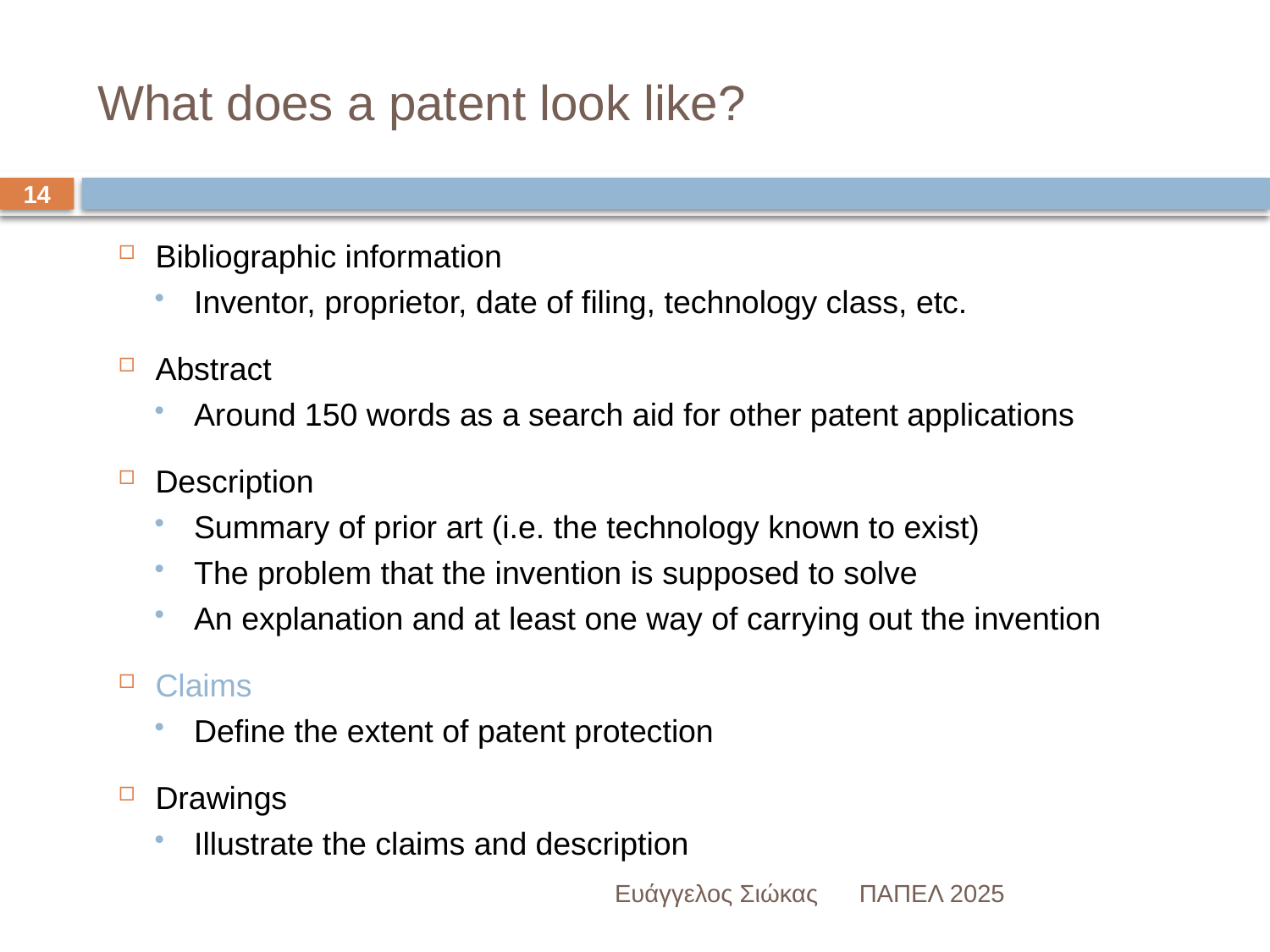

# What does a patent look like?
14
Bibliographic information
Inventor, proprietor, date of filing, technology class, etc.
Abstract
Around 150 words as a search aid for other patent applications
Description
Summary of prior art (i.e. the technology known to exist)
The problem that the invention is supposed to solve
An explanation and at least one way of carrying out the invention
Claims
Define the extent of patent protection
Drawings
Illustrate the claims and description
Ευάγγελος Σιώκας
ΠΑΠΕΛ 2025